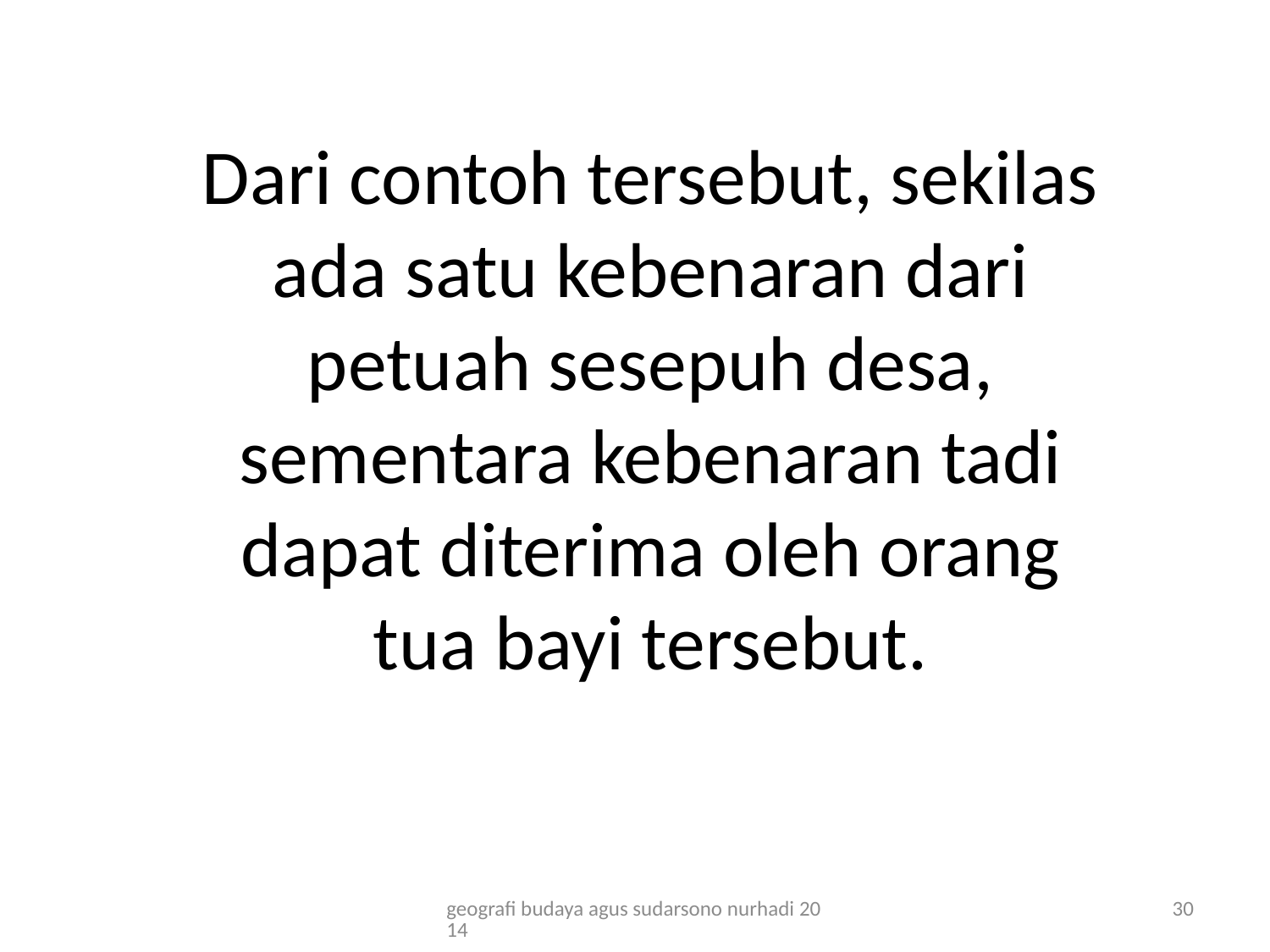

# Dari contoh tersebut, sekilas ada satu kebenaran dari petuah sesepuh desa, sementara kebenaran tadi dapat diterima oleh orang tua bayi tersebut.
geografi budaya agus sudarsono nurhadi 2014
30